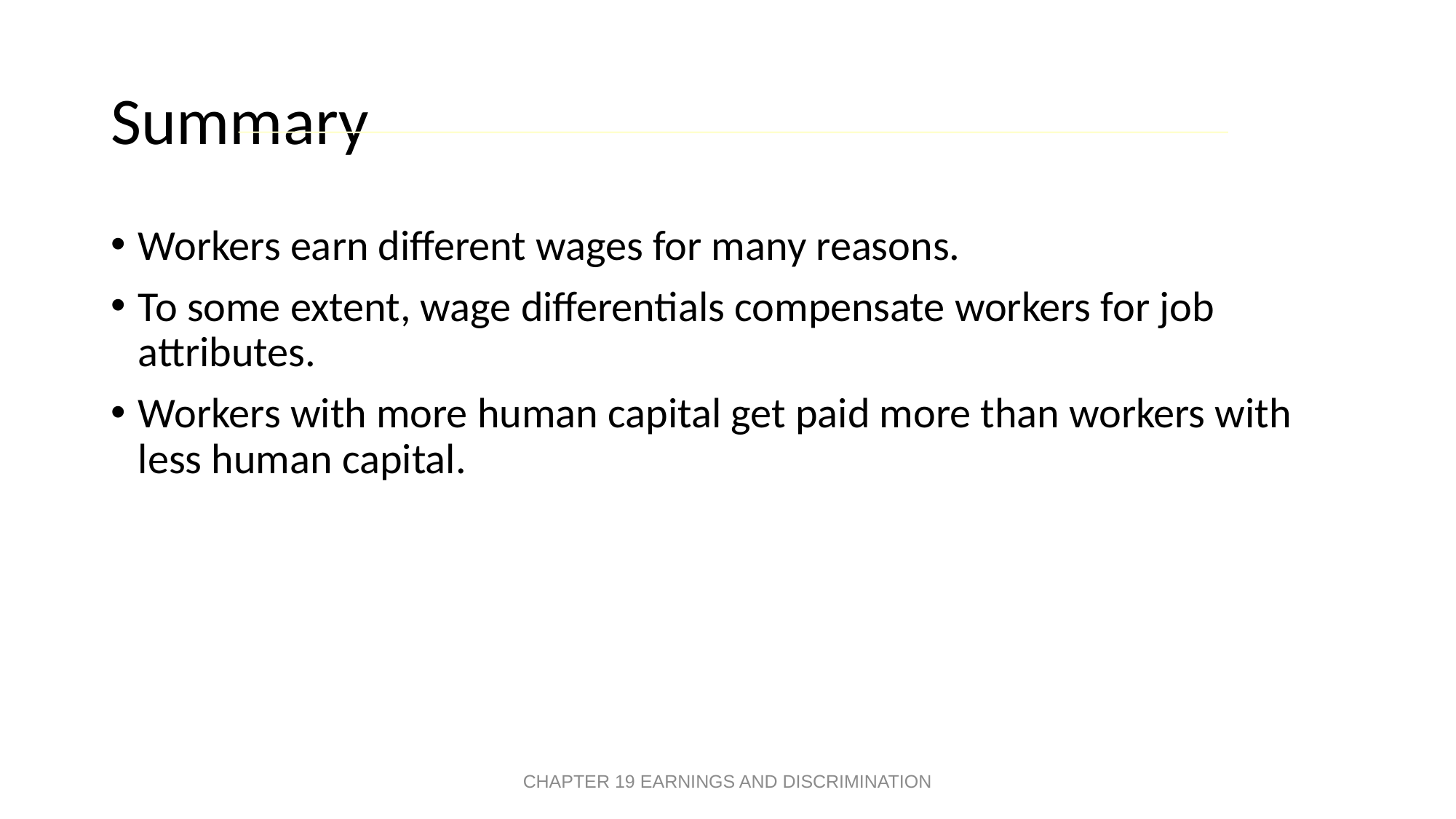

# Summary

Workers earn different wages for many reasons.
To some extent, wage differentials compensate workers for job attributes.
Workers with more human capital get paid more than workers with less human capital.
CHAPTER 19 EARNINGS AND DISCRIMINATION